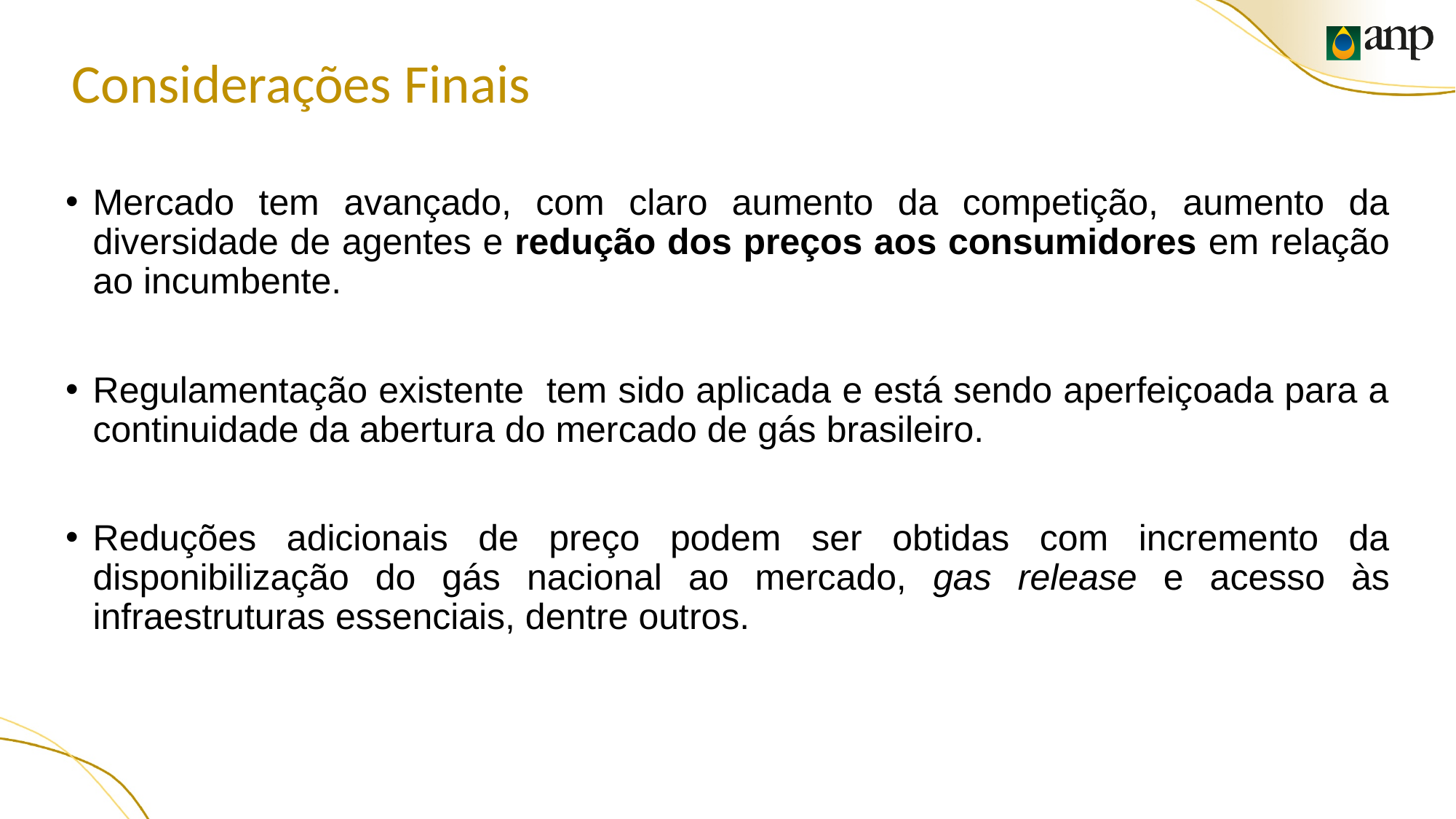

# Considerações Finais
Mercado tem avançado, com claro aumento da competição, aumento da diversidade de agentes e redução dos preços aos consumidores em relação ao incumbente.

Regulamentação existente  tem sido aplicada e está sendo aperfeiçoada para a continuidade da abertura do mercado de gás brasileiro.

Reduções adicionais de preço podem ser obtidas com incremento da disponibilização do gás nacional ao mercado, gas release e acesso às infraestruturas essenciais, dentre outros.